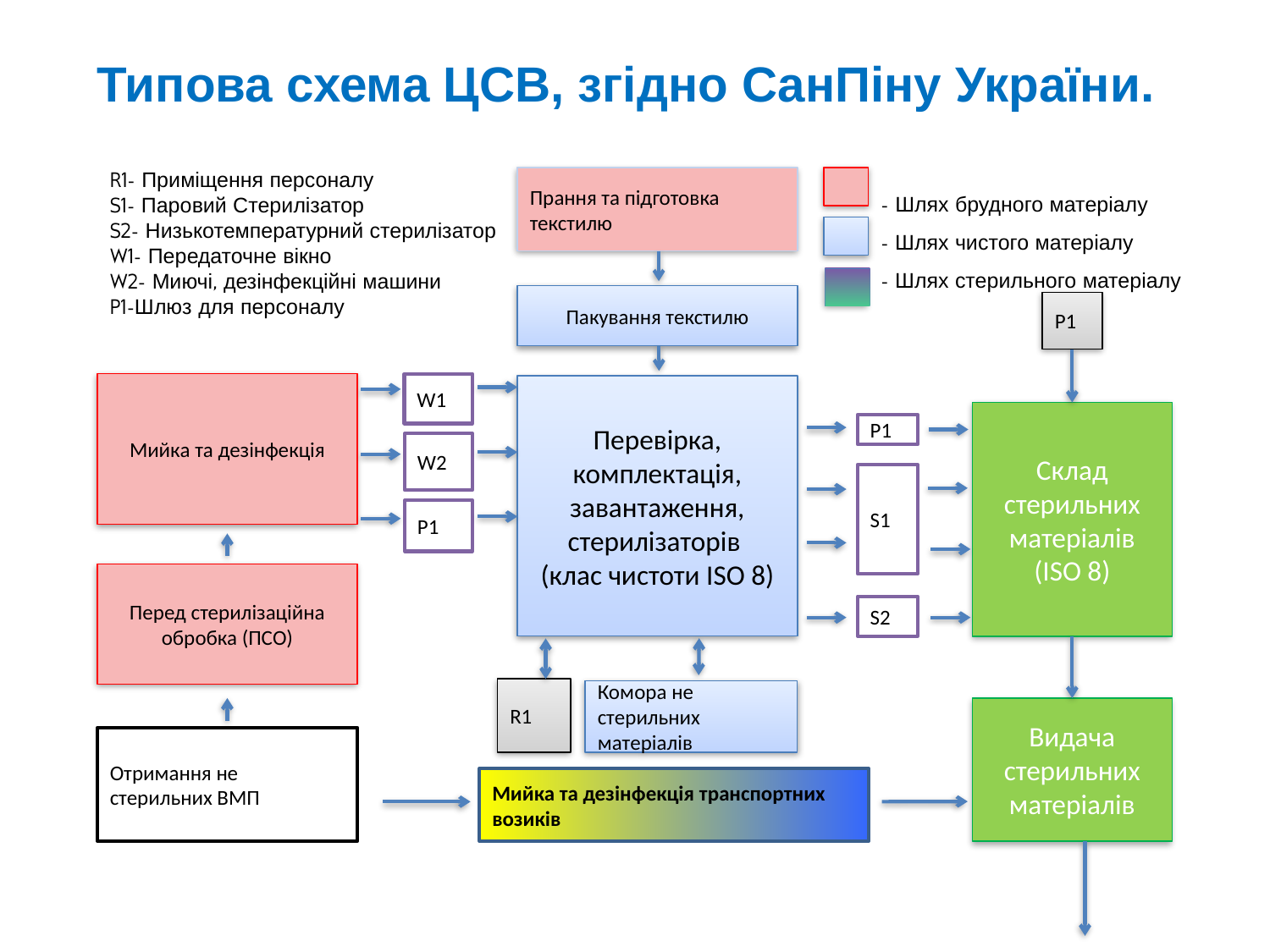

Типова схема ЦСВ, згідно СанПіну України.
R1- Приміщення персоналу
S1- Паровий Стерилізатор
S2- Низькотемпературний стерилізатор
W1- Передаточне вікно
W2- Миючі, дезінфекційні машини
P1-Шлюз для персоналу

Прання та підготовка текстилю
- Шлях брудного матеріалу
- Шлях чистого матеріалу
- Шлях стерильного матеріалу

Пакування текстилю
P1
Мийка та дезінфекція
W1
Перевірка, комплектація, завантаження, стерилізаторів
(клас чистоти ISO 8)
Склад стерильних матеріалів (ISO 8)
P1
W2
S1
P1
Перед стерилізаційна обробка (ПСО)
S2
R1
Комора не стерильних матеріалів
Видача стерильних матеріалів
Отримання не стерильних ВМП
Мийка та дезінфекція транспортних возиків